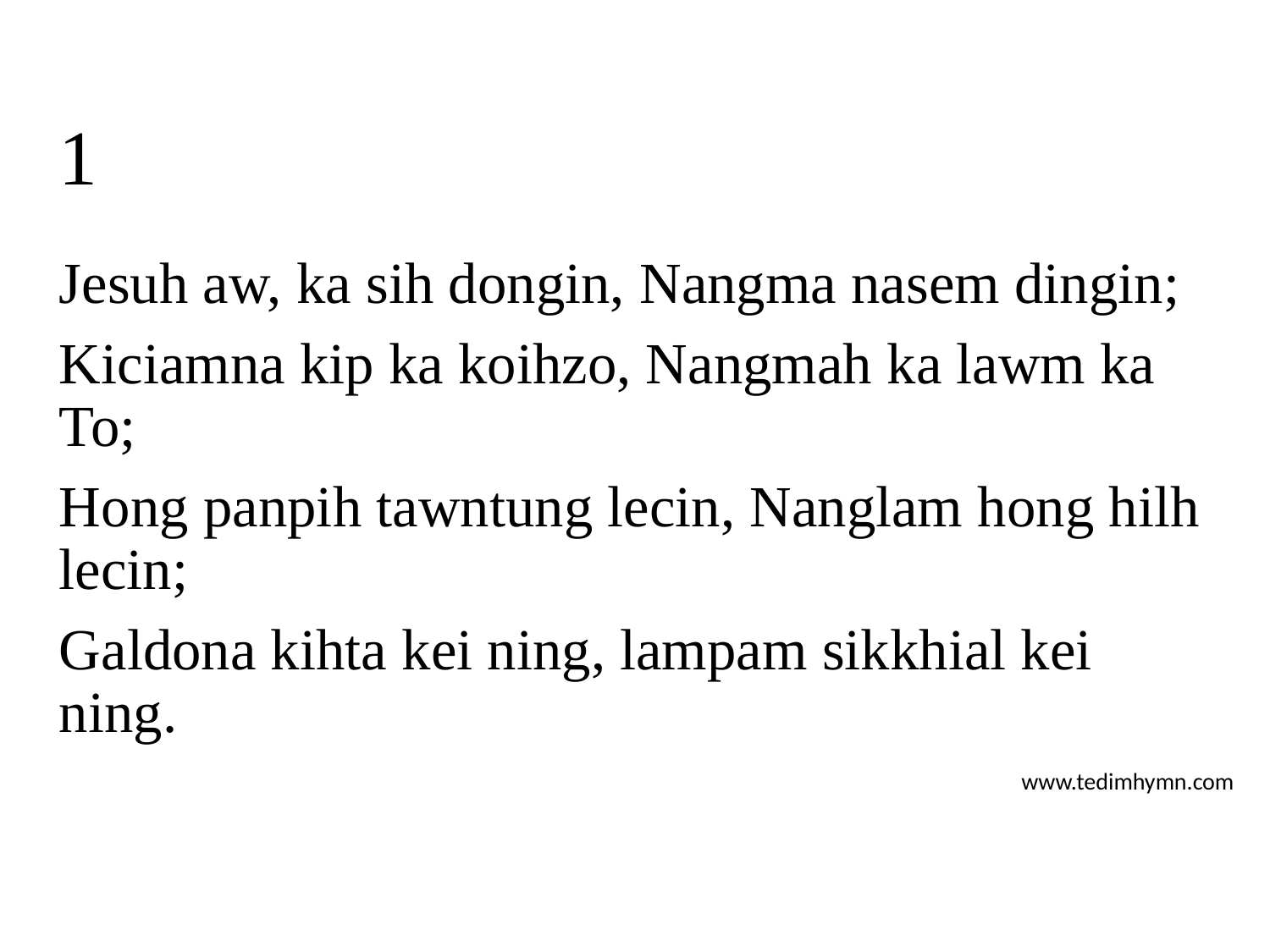

# 1
Jesuh aw, ka sih dongin, Nangma nasem dingin;
Kiciamna kip ka koihzo, Nangmah ka lawm ka To;
Hong panpih tawntung lecin, Nanglam hong hilh lecin;
Galdona kihta kei ning, lampam sikkhial kei ning.

www.tedimhymn.com